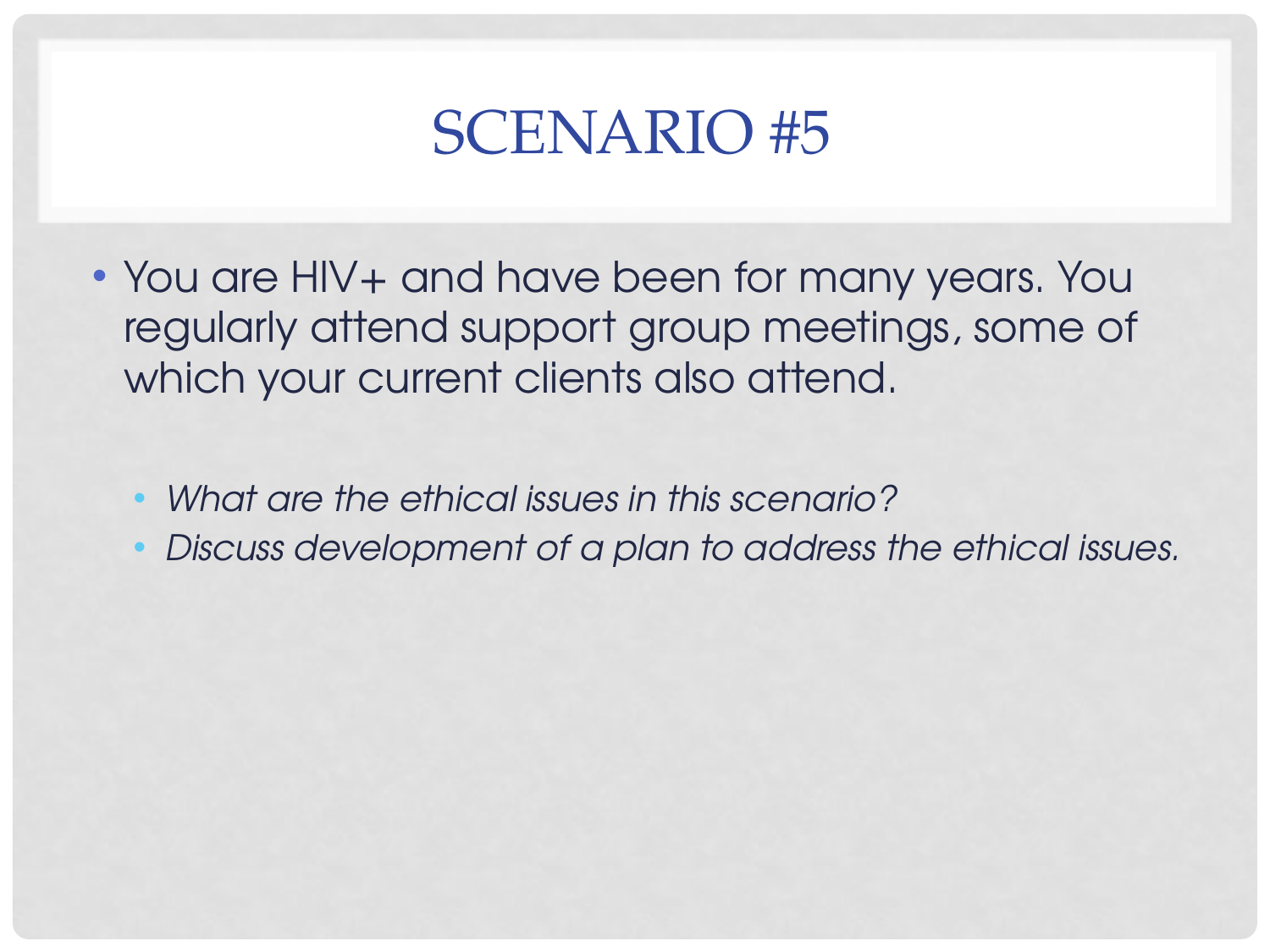

# Scenario #5
You are HIV+ and have been for many years. You regularly attend support group meetings, some of which your current clients also attend.

What are the ethical issues in this scenario?
Discuss development of a plan to address the ethical issues.